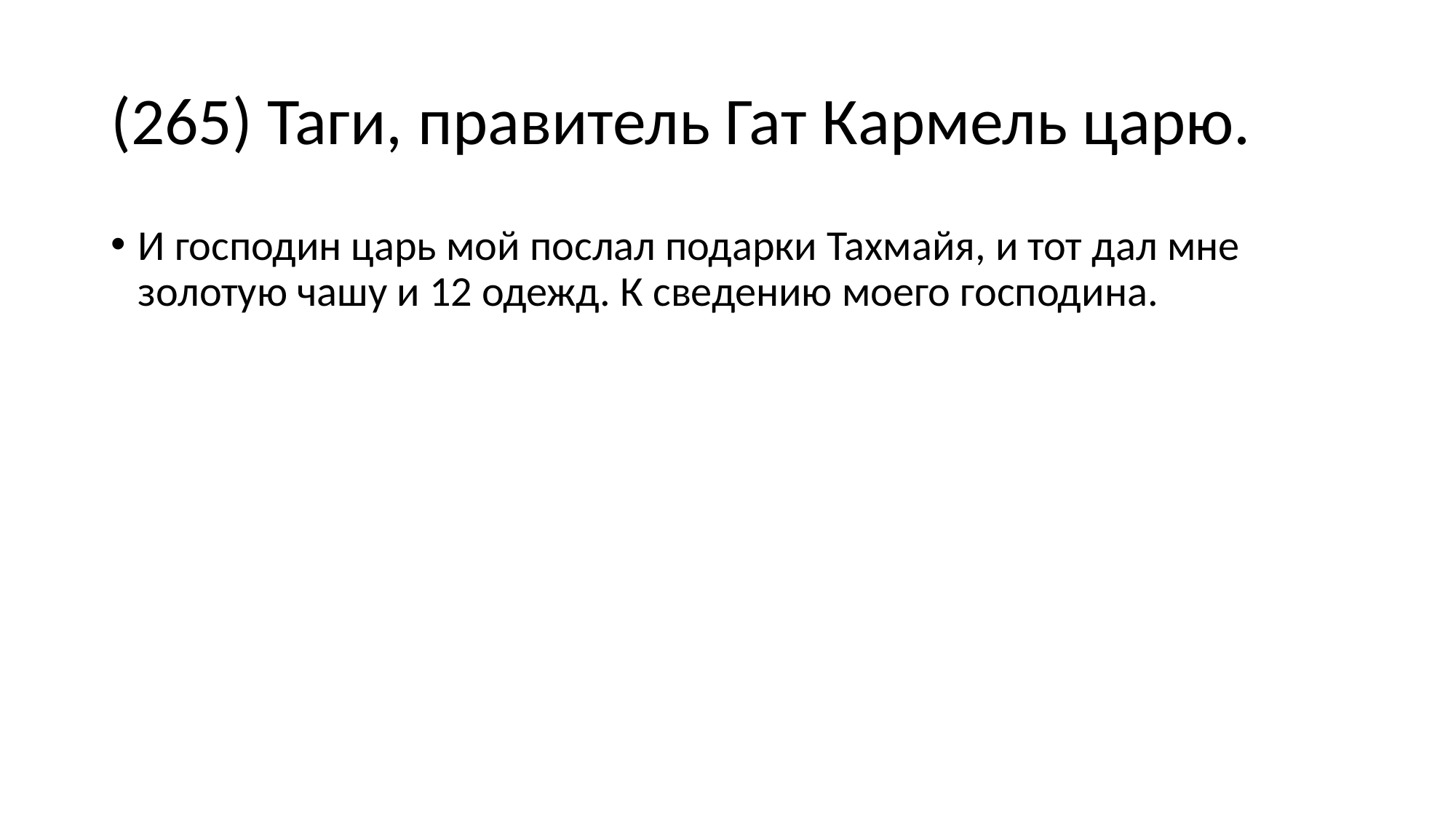

# (265) Таги, правитель Гат Кармель царю.
И господин царь мой послал подарки Тахмайя, и тот дал мне золотую чашу и 12 одежд. К сведению моего господина.